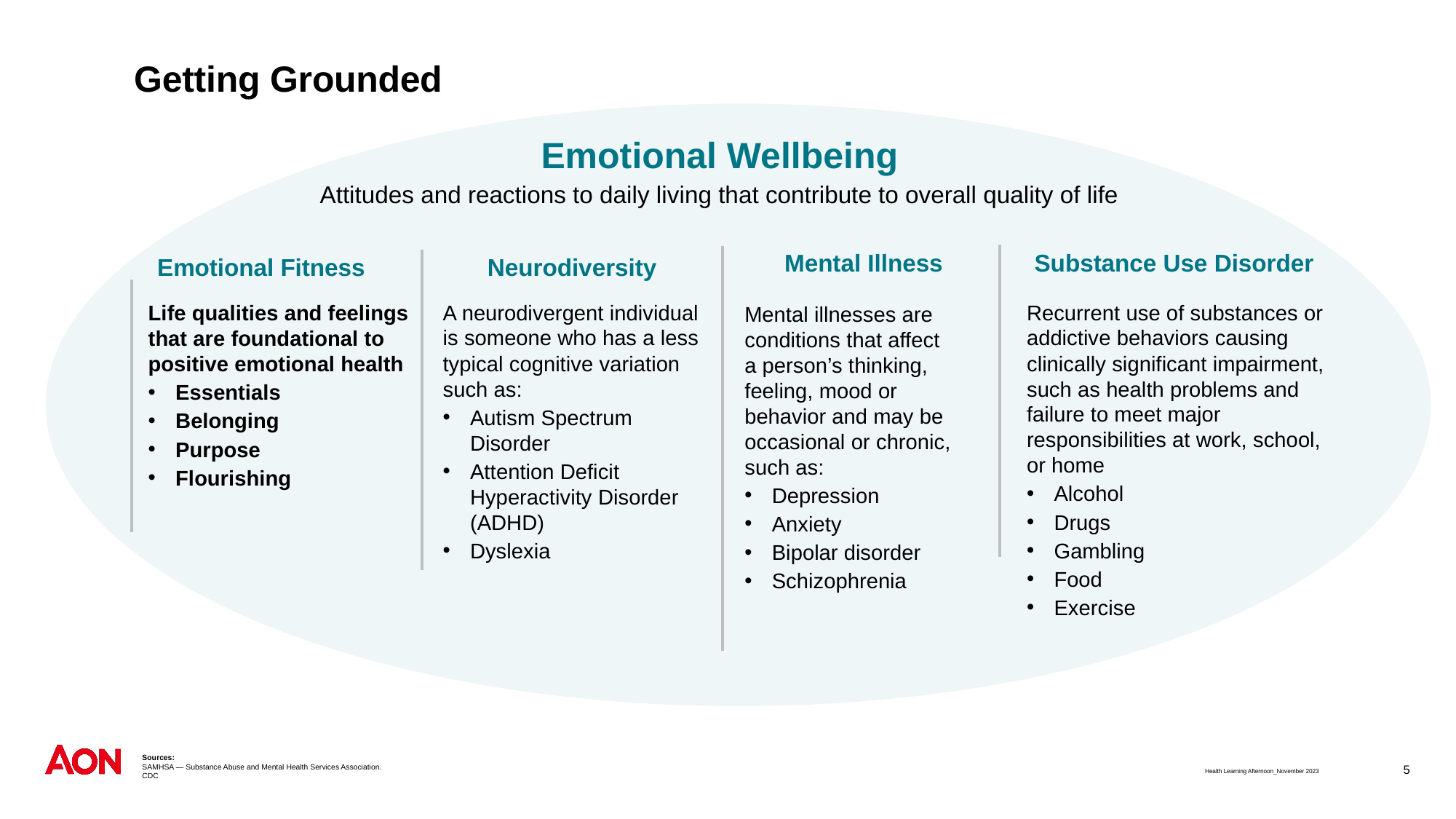

# Getting Grounded

Emotional Wellbeing
Attitudes and reactions to daily living that contribute to overall quality of life
Mental Illness
Substance Use Disorder
Emotional Fitness
Neurodiversity
A neurodivergent individual is someone who has a less typical cognitive variation such as:
Autism Spectrum Disorder
Attention Deficit Hyperactivity Disorder (ADHD)
Dyslexia
Recurrent use of substances or addictive behaviors causing clinically significant impairment, such as health problems and failure to meet major responsibilities at work, school, or home
Alcohol
Drugs
Gambling
Food
Exercise

Mental illnesses are conditions that affect a person’s thinking, feeling, mood or behavior and may be occasional or chronic, such as:
Depression
Anxiety
Bipolar disorder
Schizophrenia
Life qualities and feelings that are foundational to positive emotional health
Essentials
Belonging
Purpose
Flourishing

Sources:​
SAMHSA — Substance Abuse and Mental Health Services Association. ​
CDC
5
Health Learning Afternoon_November 2023